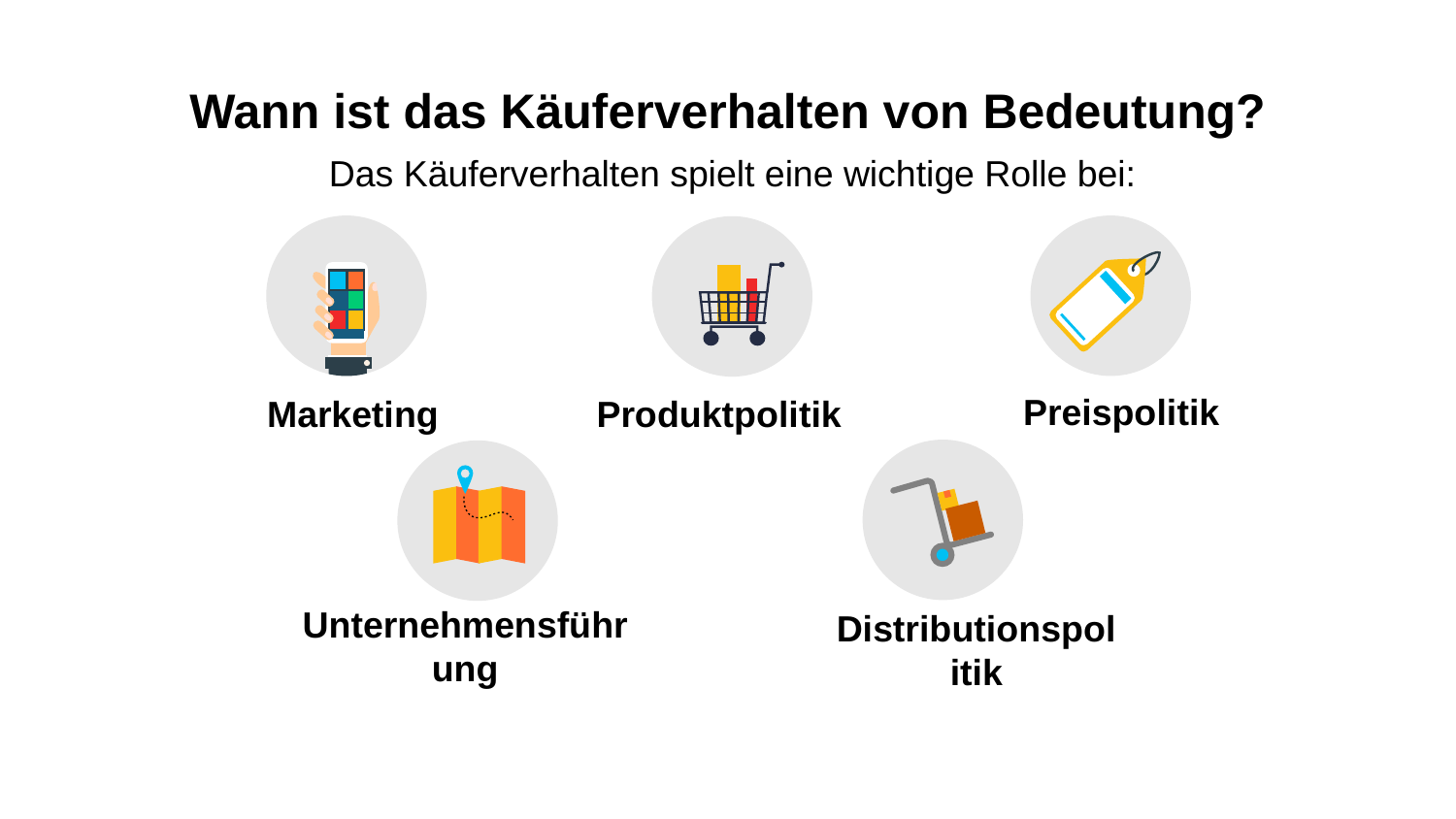

# Wann ist das Käuferverhalten von Bedeutung?
Das Käuferverhalten spielt eine wichtige Rolle bei:

Marketing
Produktpolitik

Preispolitik

Unternehmensführung
Distributionspolitik